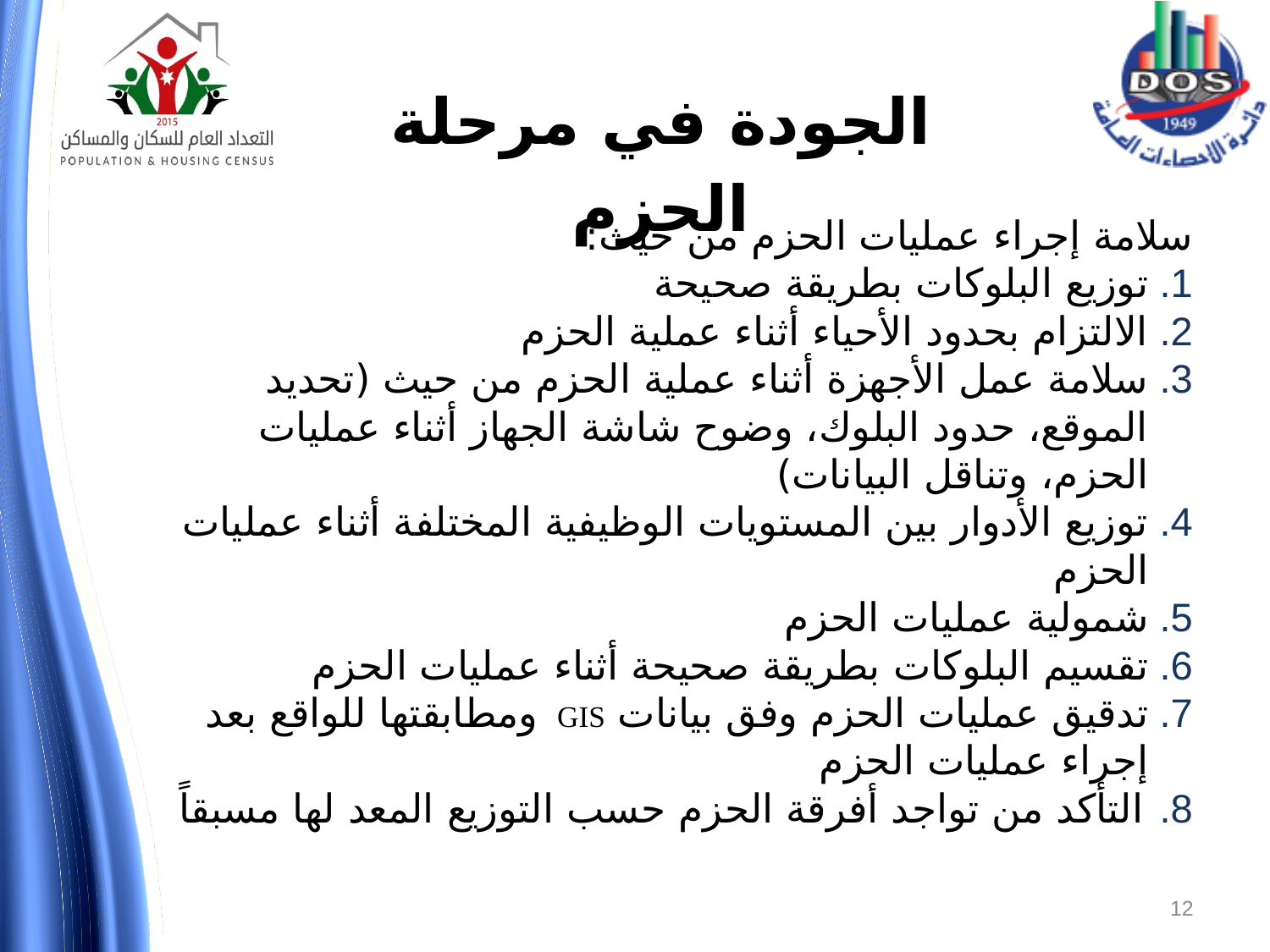

الجودة في مرحلة الحزم
سلامة إجراء عمليات الحزم من حيث:
توزيع البلوكات بطريقة صحيحة
الالتزام بحدود الأحياء أثناء عملية الحزم
سلامة عمل الأجهزة أثناء عملية الحزم من حيث (تحديد الموقع، حدود البلوك، وضوح شاشة الجهاز أثناء عمليات الحزم، وتناقل البيانات)
توزيع الأدوار بين المستويات الوظيفية المختلفة أثناء عمليات الحزم
شمولية عمليات الحزم
تقسيم البلوكات بطريقة صحيحة أثناء عمليات الحزم
تدقيق عمليات الحزم وفق بيانات GIS  ومطابقتها للواقع بعد إجراء عمليات الحزم
التأكد من تواجد أفرقة الحزم حسب التوزيع المعد لها مسبقاً

12